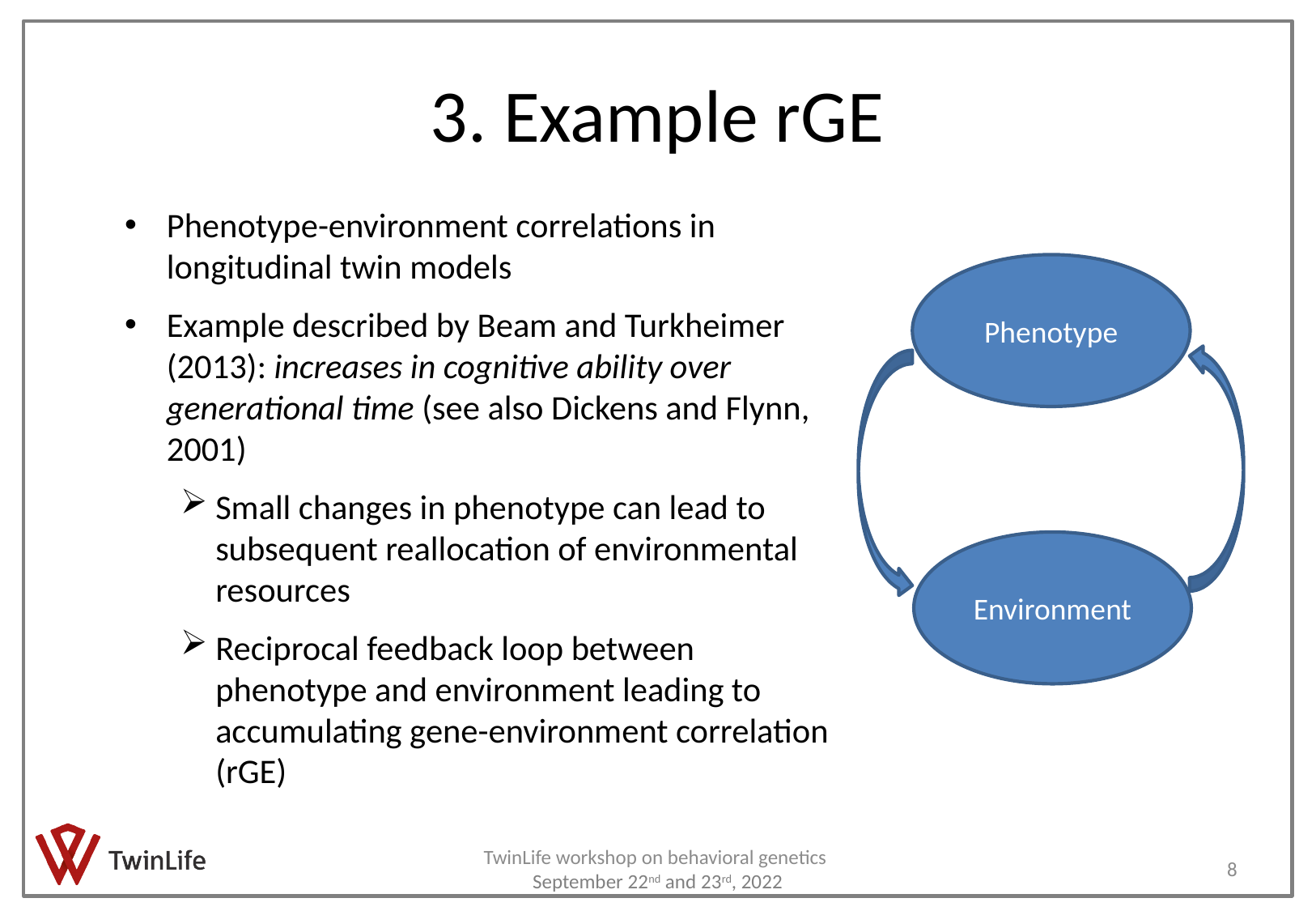

# 3. Example rGE
Phenotype-environment correlations in longitudinal twin models
Example described by Beam and Turkheimer (2013): increases in cognitive ability over generational time (see also Dickens and Flynn, 2001)
Small changes in phenotype can lead to subsequent reallocation of environmental resources
Reciprocal feedback loop between phenotype and environment leading to accumulating gene-environment correlation (rGE)
Phenotype

Environment
TwinLife workshop on behavioral genetics
September 22nd and 23rd, 2022
8